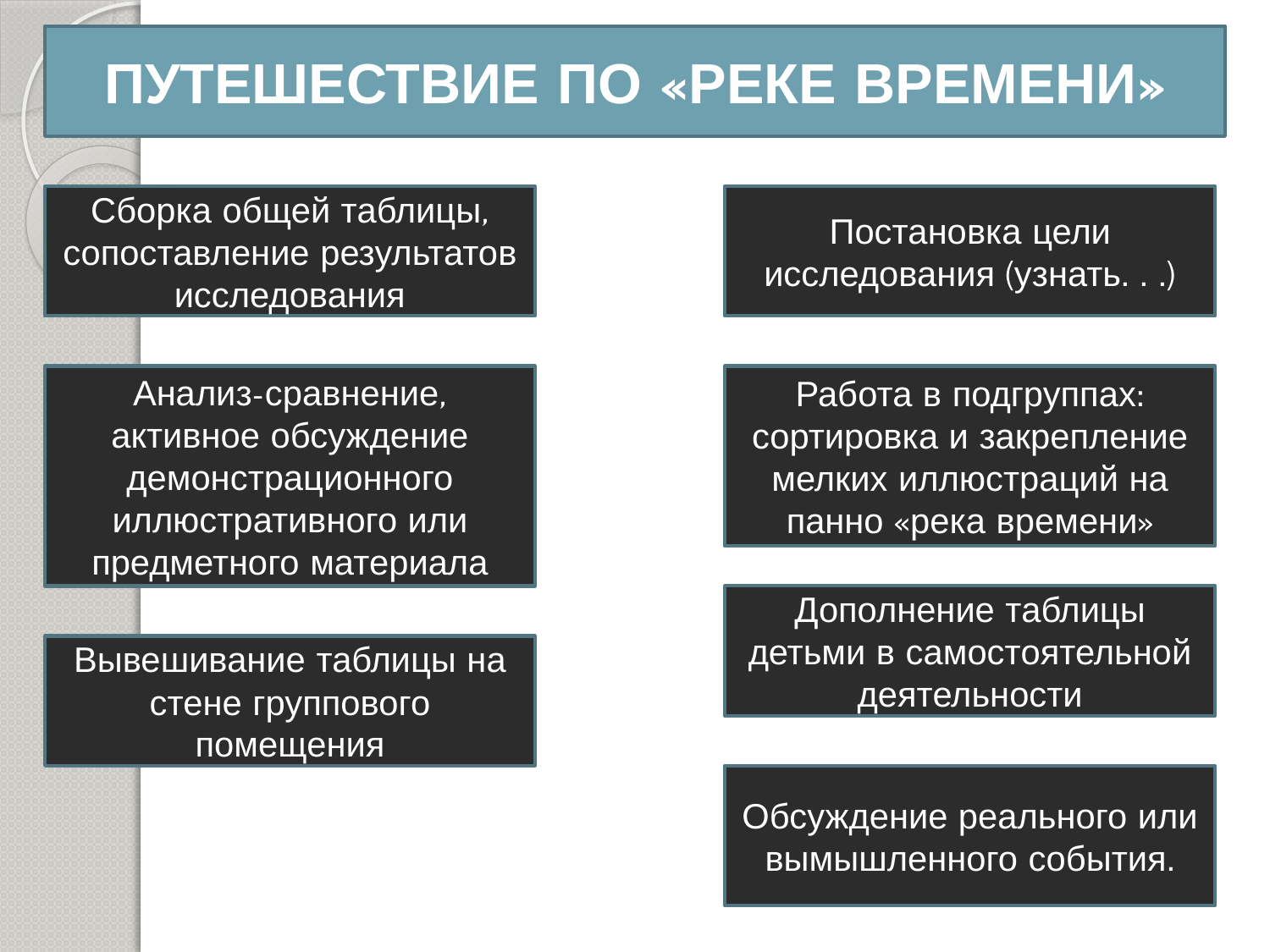

ПУТЕШЕСТВИЕ ПО «РЕКЕ ВРЕМЕНИ»
Сборка общей таблицы, сопоставление результатов исследования
Постановка цели исследования (узнать. . .)
Анализ-сравнение, активное обсуждение демонстрационного иллюстративного или предметного материала
Работа в подгруппах: сортировка и закрепление мелких иллюстраций на панно «река времени»
Дополнение таблицы детьми в самостоятельной деятельности
Вывешивание таблицы на стене группового помещения
Обсуждение реального или вымышленного события.